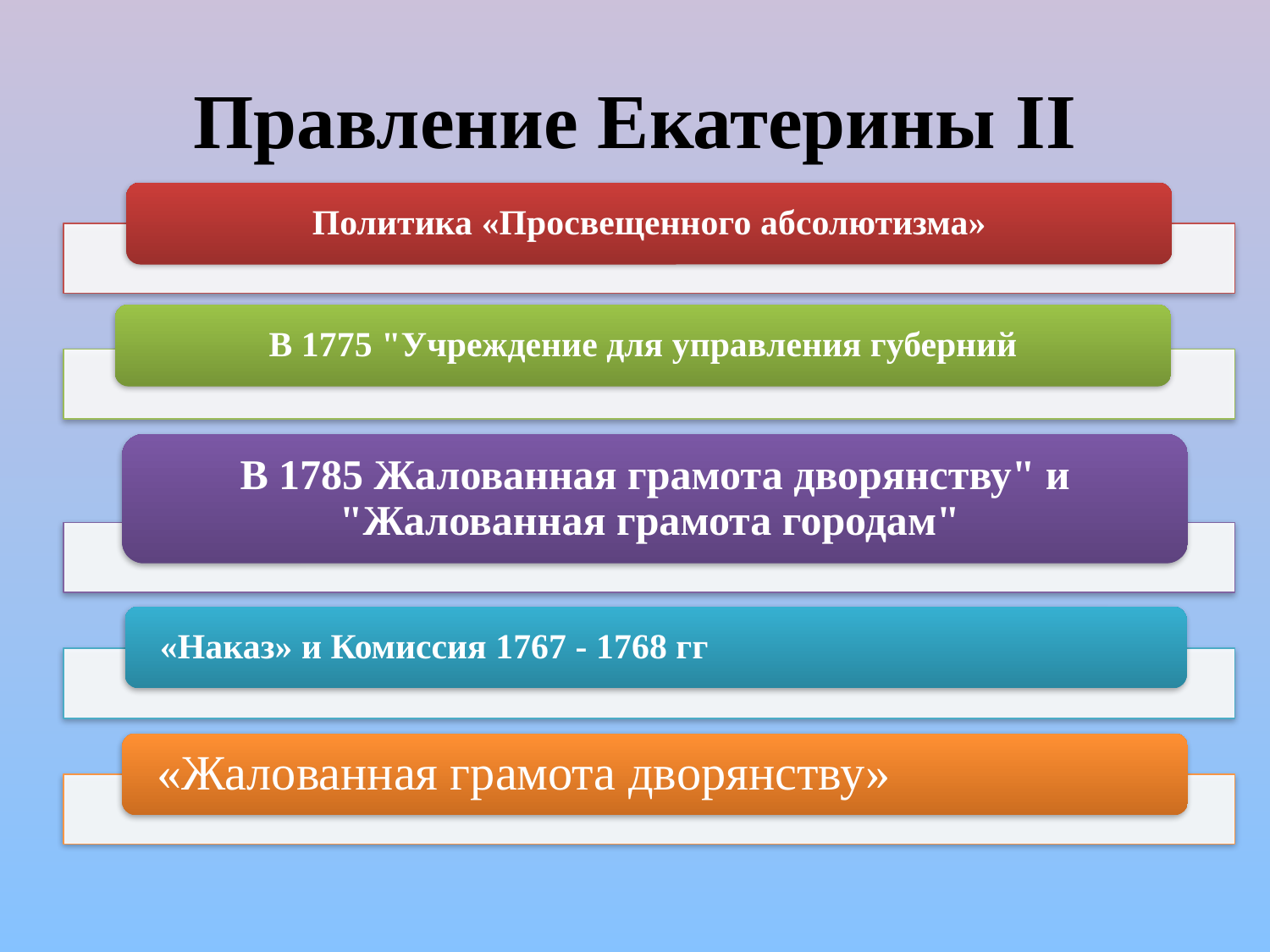

# Правление Екатерины II
Политика «Просвещенного абсолютизма»
В 1775 "Учреждение для управления губерний
В 1785 Жалованная грамота дворянству" и "Жалованная грамота городам"
«Наказ» и Комиссия 1767 - 1768 гг
«Жалованная грамота дворянству»